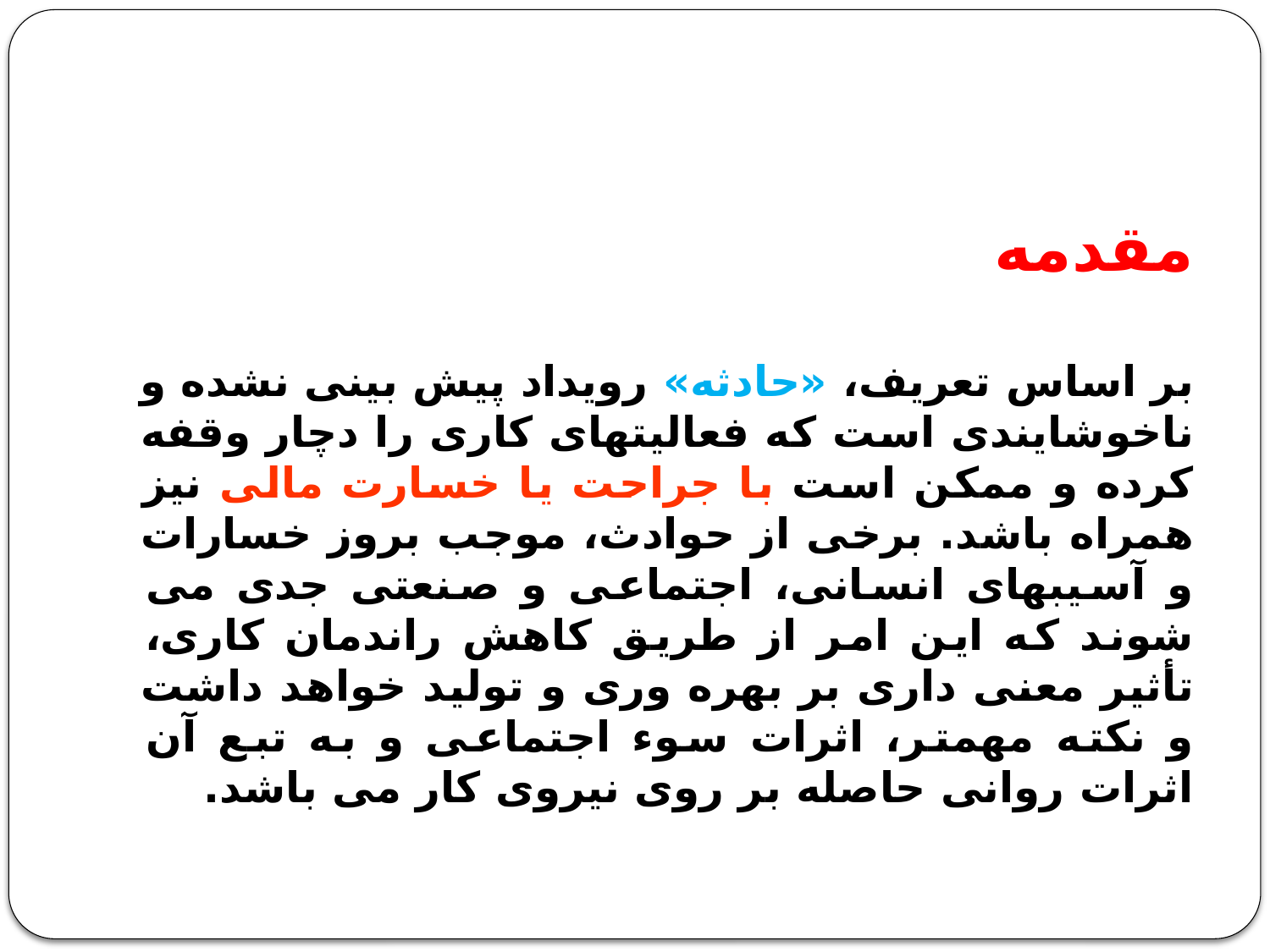

#
مقدمه

بر اساس تعریف، «حادثه» رویداد پیش بینی نشده و ناخوشایندی است که فعالیتهای کاری را دچار وقفه کرده و ممکن است با جراحت یا خسارت مالی نیز همراه باشد. برخی از حوادث، موجب بروز خسارات و آسیبهای انسانی، اجتماعی و صنعتی جدی می شوند که این امر از طریق کاهش راندمان کاری، تأثیر معنی داری بر بهره وری و تولید خواهد داشت و نکته مهمتر، اثرات سوء اجتماعی و به تبع آن اثرات روانی حاصله بر روی نیروی کار می باشد.